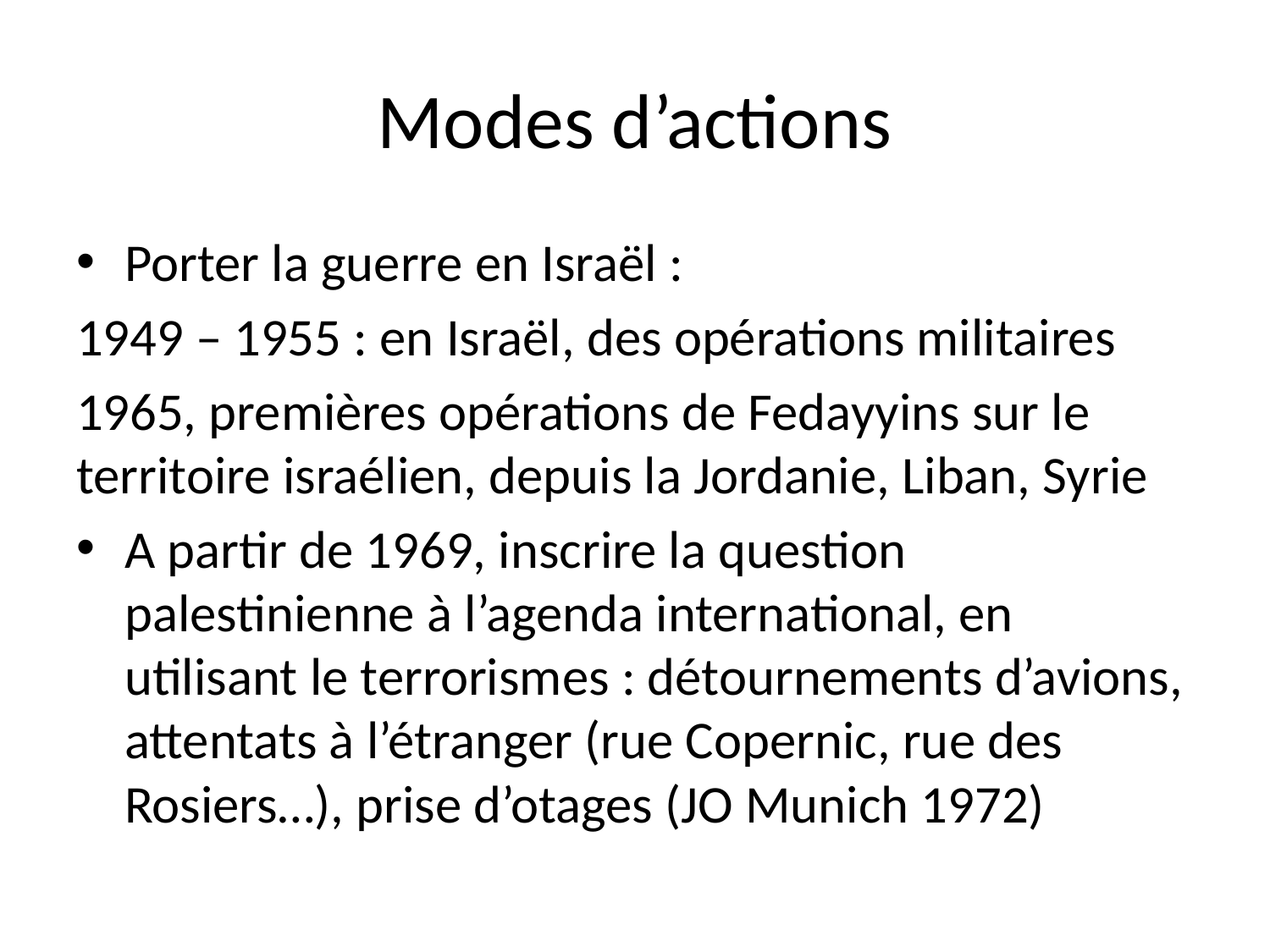

# Modes d’actions
Porter la guerre en Israël :
1949 – 1955 : en Israël, des opérations militaires
1965, premières opérations de Fedayyins sur le territoire israélien, depuis la Jordanie, Liban, Syrie
A partir de 1969, inscrire la question palestinienne à l’agenda international, en utilisant le terrorismes : détournements d’avions, attentats à l’étranger (rue Copernic, rue des Rosiers…), prise d’otages (JO Munich 1972)